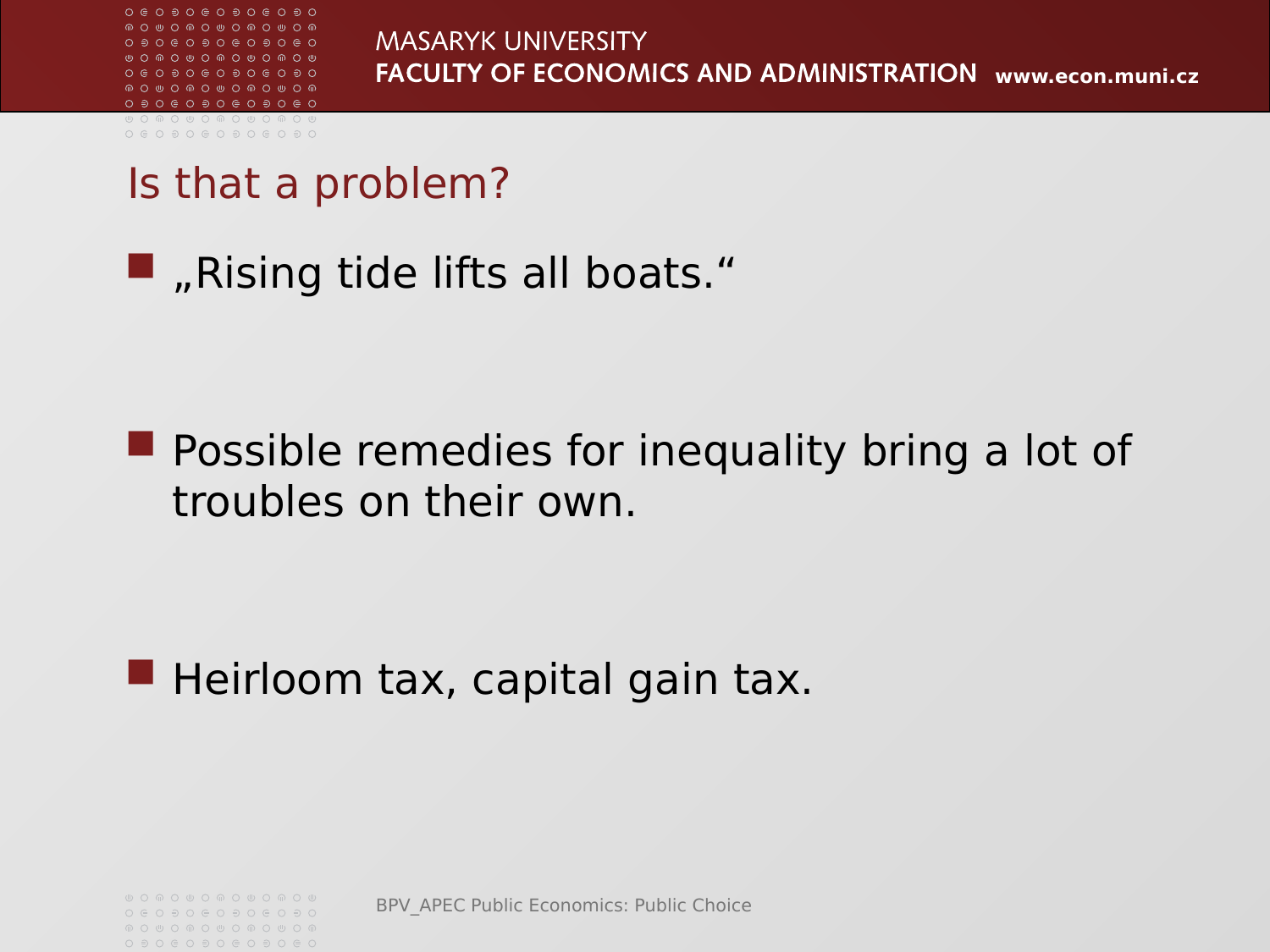

# Is that a problem?
„Rising tide lifts all boats.“

Possible remedies for inequality bring a lot of troubles on their own.

Heirloom tax, capital gain tax.
BPV_APEC Public Economics: Public Choice